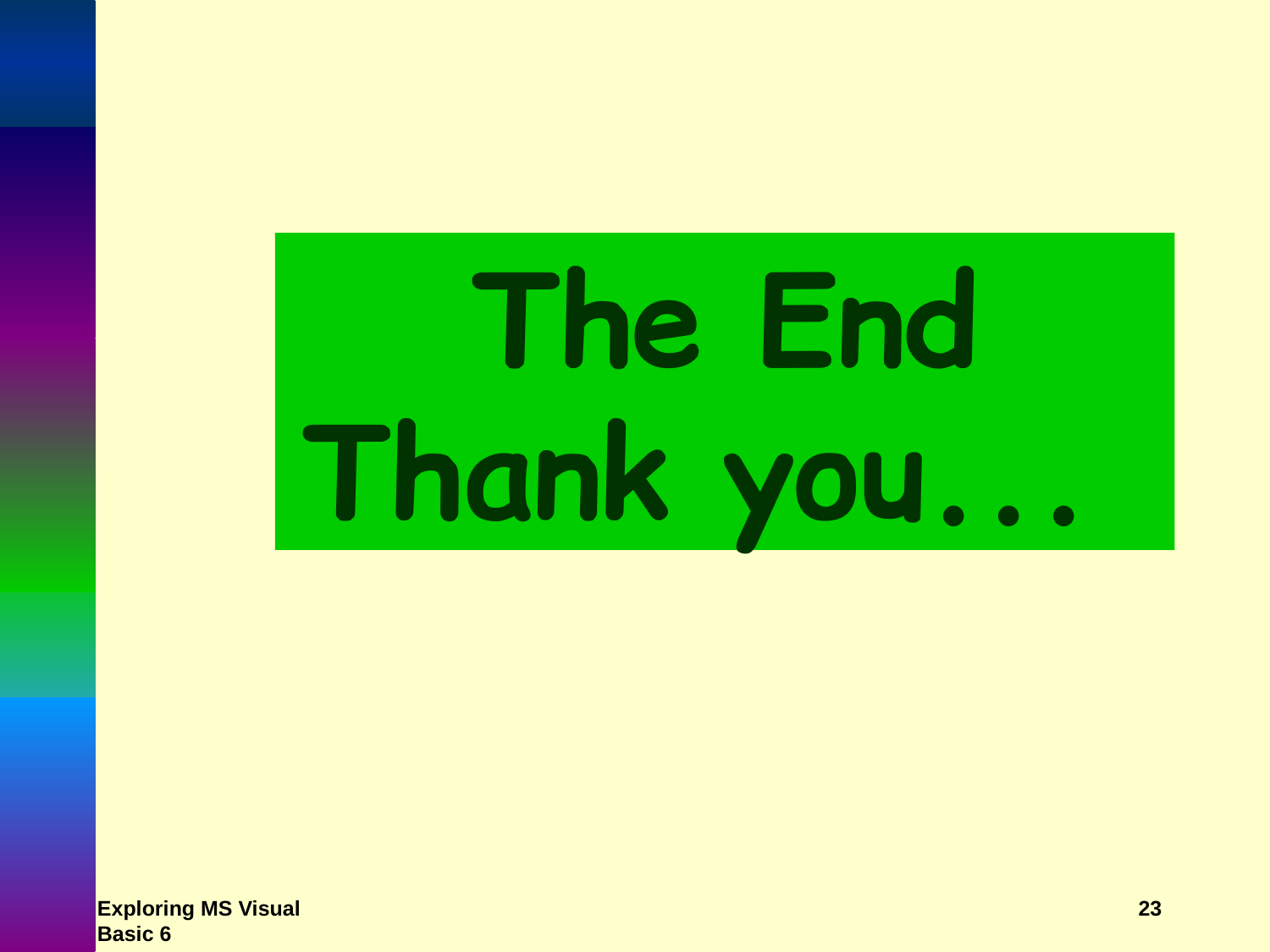

# The End Thank you...
Exploring MS Visual Basic 6
23